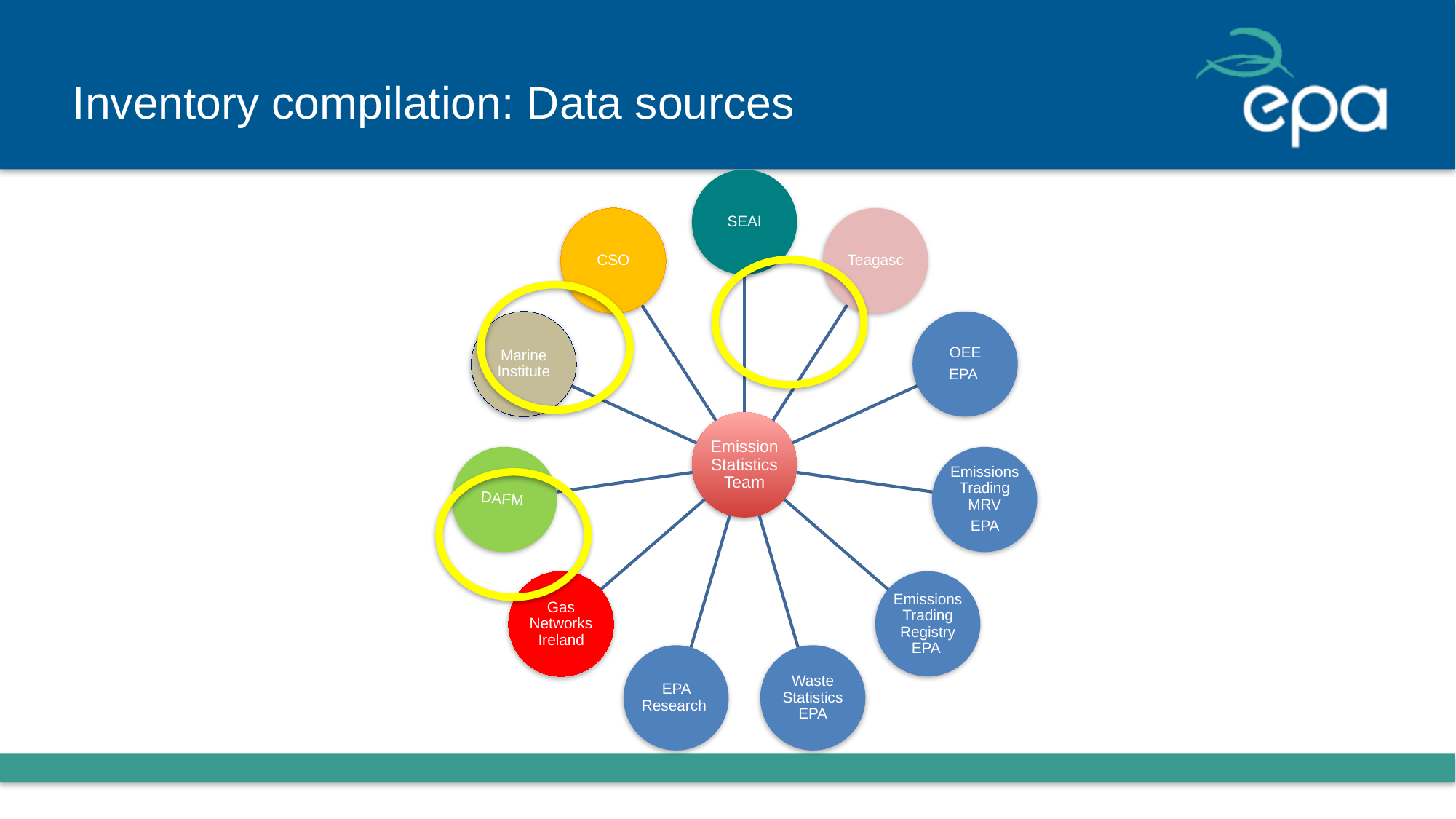

# Inventory compilation: Data sources
Emission Statistics Team

SEAI

Teagasc

OEE
EPA

Emissions Trading MRV
 EPA

Emissions Trading Registry EPA

Waste Statistics EPA

EPA Research

Gas Networks Ireland

DAFM

Marine Institute

CSO